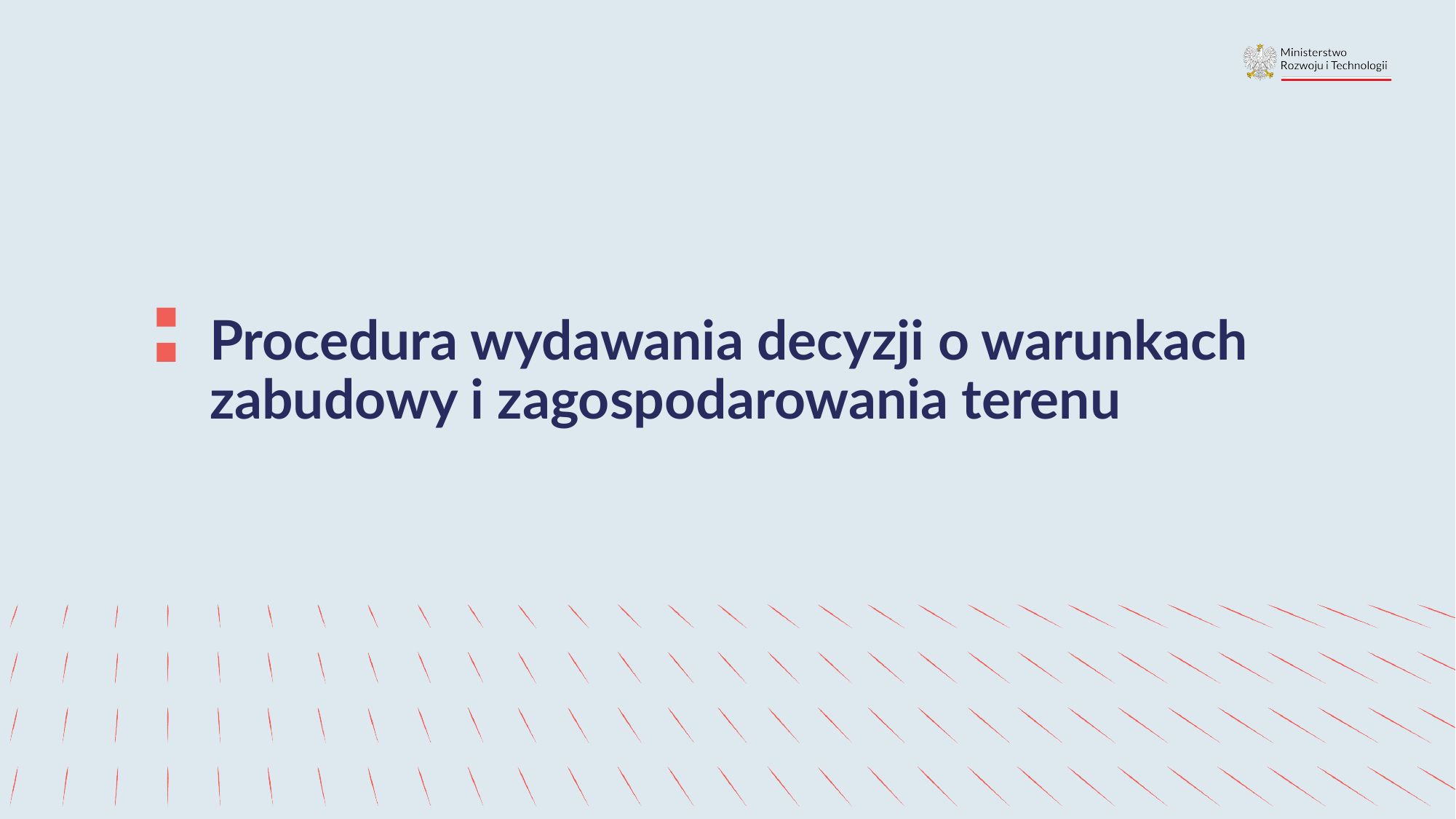

# Procedura wydawania decyzji o warunkach zabudowy i zagospodarowania terenu